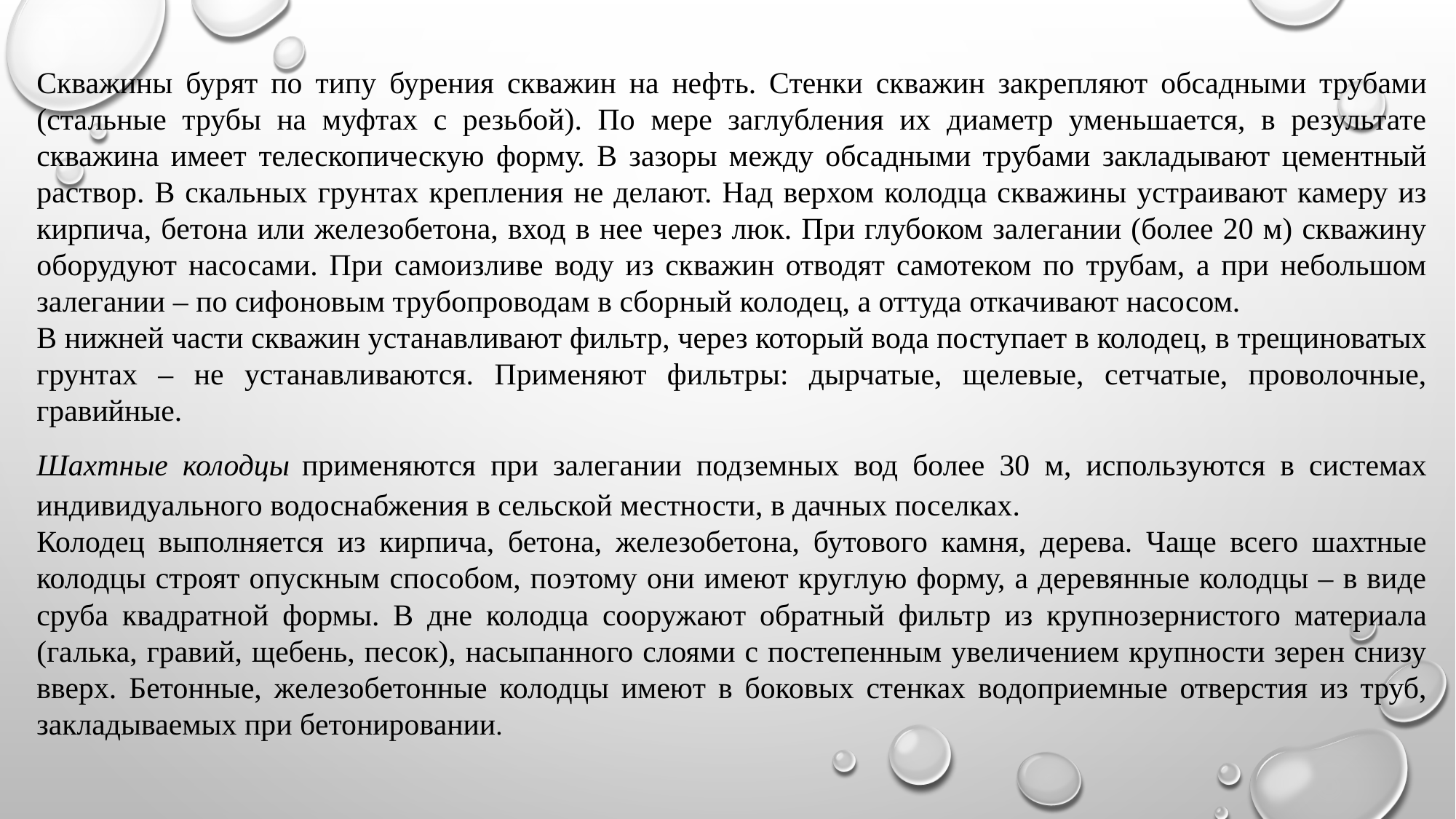

Скважины бурят по типу бурения скважин на нефть. Стенки скважин закрепляют обсадными трубами (стальные трубы на муфтах с резьбой). По мере заглубления их диаметр уменьшается, в результате скважина имеет телескопическую форму. В зазоры между обсадными трубами закладывают цементный раствор. В скальных грунтах крепления не делают. Над верхом колодца скважины устраивают камеру из кирпича, бетона или железобетона, вход в нее через люк. При глубоком залегании (более 20 м) скважину оборудуют насосами. При самоизливе воду из скважин отводят самотеком по трубам, а при небольшом залегании – по сифоновым трубопроводам в сборный колодец, а оттуда откачивают насосом.
В нижней части скважин устанавливают фильтр, через который вода поступает в колодец, в трещиноватых грунтах – не устанавливаются. Применяют фильтры: дырчатые, щелевые, сетчатые, проволочные, гравийные.
Шахтные колодцы применяются при залегании подземных вод более 30 м, используются в системах индивидуального водоснабжения в сельской местности, в дачных поселках.
Колодец выполняется из кирпича, бетона, железобетона, бутового камня, дерева. Чаще всего шахтные колодцы строят опускным способом, поэтому они имеют круглую форму, а деревянные колодцы – в виде сруба квадратной формы. В дне колодца сооружают обратный фильтр из крупнозернистого материала (галька, гравий, щебень, песок), насыпанного слоями с постепенным увеличением крупности зерен снизу вверх. Бетонные, железобетонные колодцы имеют в боковых стенках водоприемные отверстия из труб, закладываемых при бетонировании.